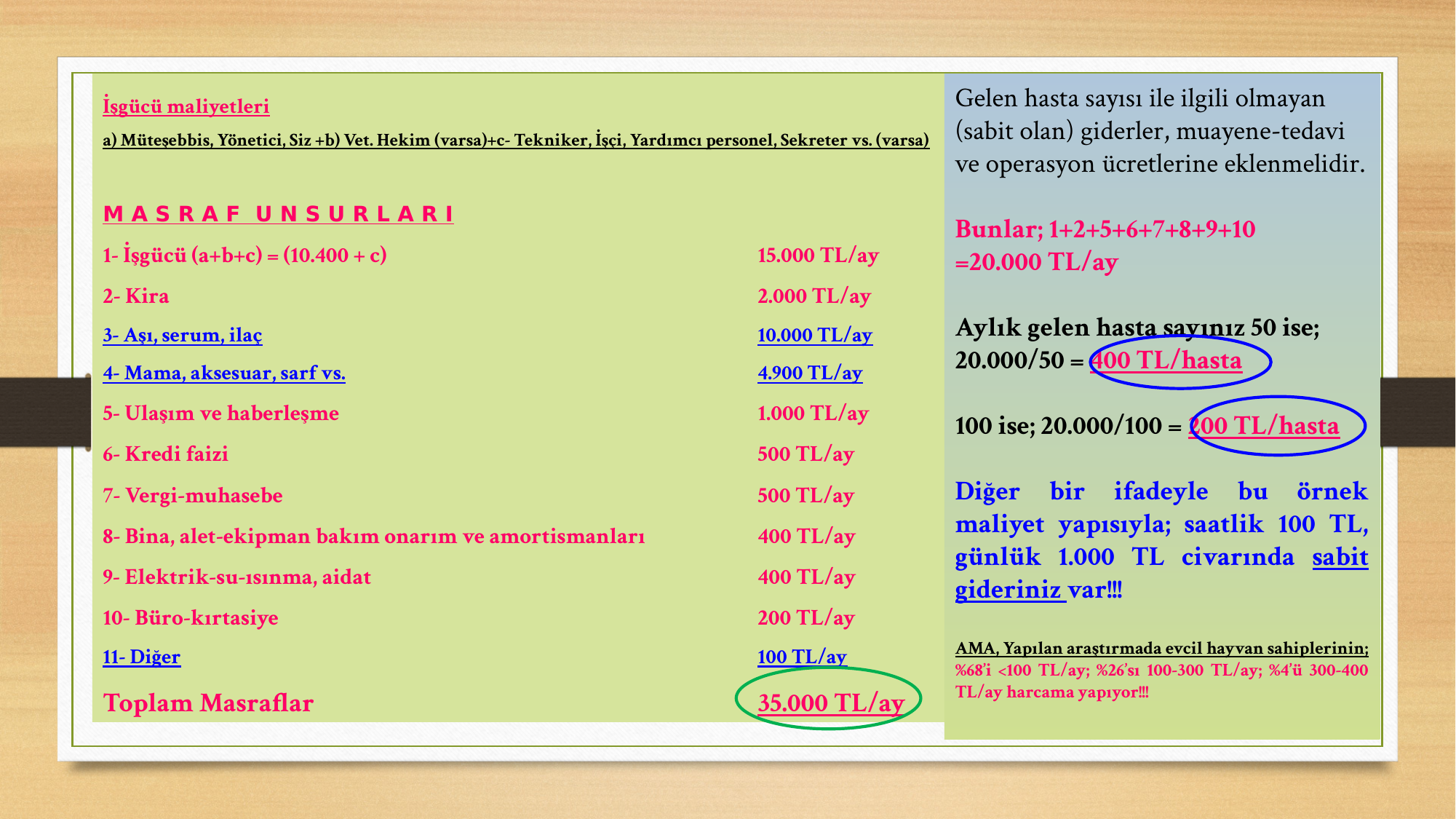

İşgücü maliyetleri
a) Müteşebbis, Yönetici, Siz +b) Vet. Hekim (varsa)+c- Tekniker, İşçi, Yardımcı personel, Sekreter vs. (varsa)

M A S R A F  U N S U R L A R I
1- İşgücü (a+b+c) = (10.400 + c) 				15.000 TL/ay
2- Kira						2.000 TL/ay
3- Aşı, serum, ilaç					10.000 TL/ay
4- Mama, aksesuar, sarf vs.				4.900 TL/ay
5- Ulaşım ve haberleşme				1.000 TL/ay
6- Kredi faizi					500 TL/ay
7- Vergi-muhasebe					500 TL/ay
8- Bina, alet-ekipman bakım onarım ve amortismanları		400 TL/ay
9- Elektrik-su-ısınma, aidat				400 TL/ay
10- Büro-kırtasiye					200 TL/ay
11- Diğer						100 TL/ay
Toplam Masraflar					35.000 TL/ay
Gelen hasta sayısı ile ilgili olmayan (sabit olan) giderler, muayene-tedavi ve operasyon ücretlerine eklenmelidir.

Bunlar; 1+2+5+6+7+8+9+10
=20.000 TL/ay

Aylık gelen hasta sayınız 50 ise;
20.000/50 = 400 TL/hasta

100 ise; 20.000/100 = 200 TL/hasta

Diğer bir ifadeyle bu örnek maliyet yapısıyla; saatlik 100 TL, günlük 1.000 TL civarında sabit gideriniz var!!!

AMA, Yapılan araştırmada evcil hayvan sahiplerinin;
%68’i <100 TL/ay; %26’sı 100-300 TL/ay; %4’ü 300-400 TL/ay harcama yapıyor!!!